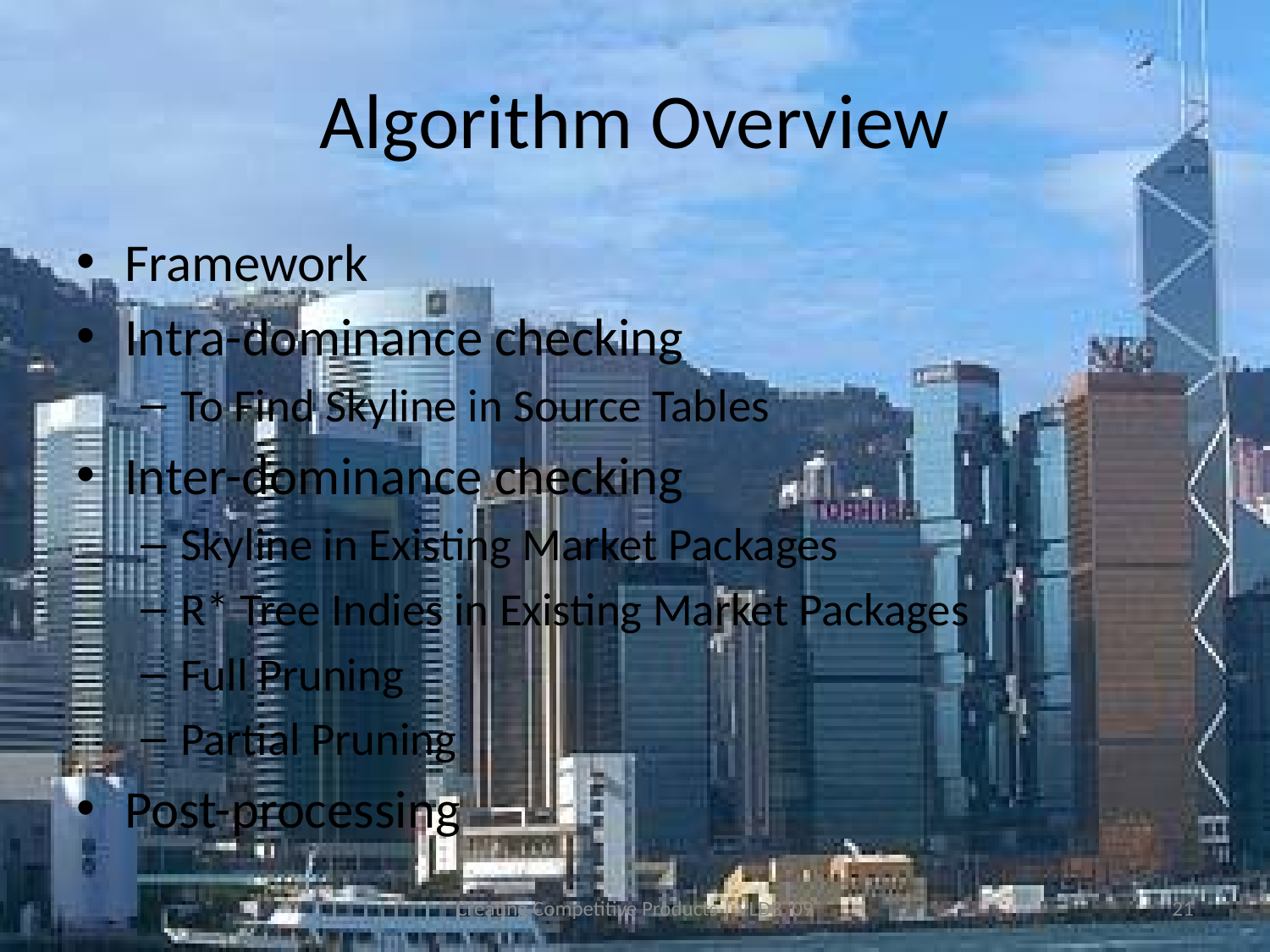

# Algorithm Overview
Framework
Intra-dominance checking
To Find Skyline in Source Tables
Inter-dominance checking
Skyline in Existing Market Packages
R* Tree Indies in Existing Market Packages
Full Pruning
Partial Pruning
Post-processing
Creating Competitive Products | VLDB '09
21